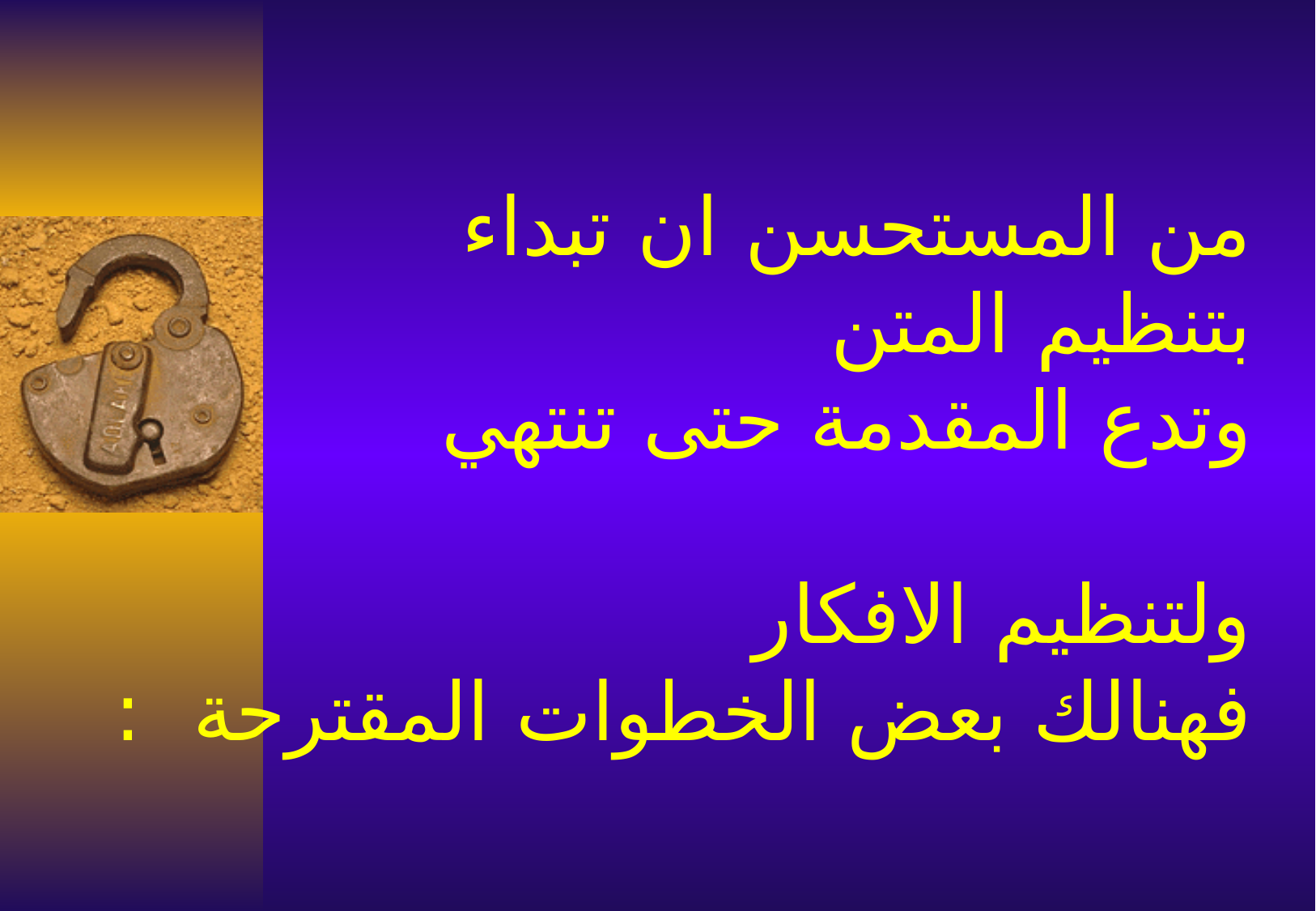

# من المستحسن ان تبداء بتنظيم المتن وتدع المقدمة حتى تنتهي ولتنظيم الافكار فهنالك بعض الخطوات المقترحة  :